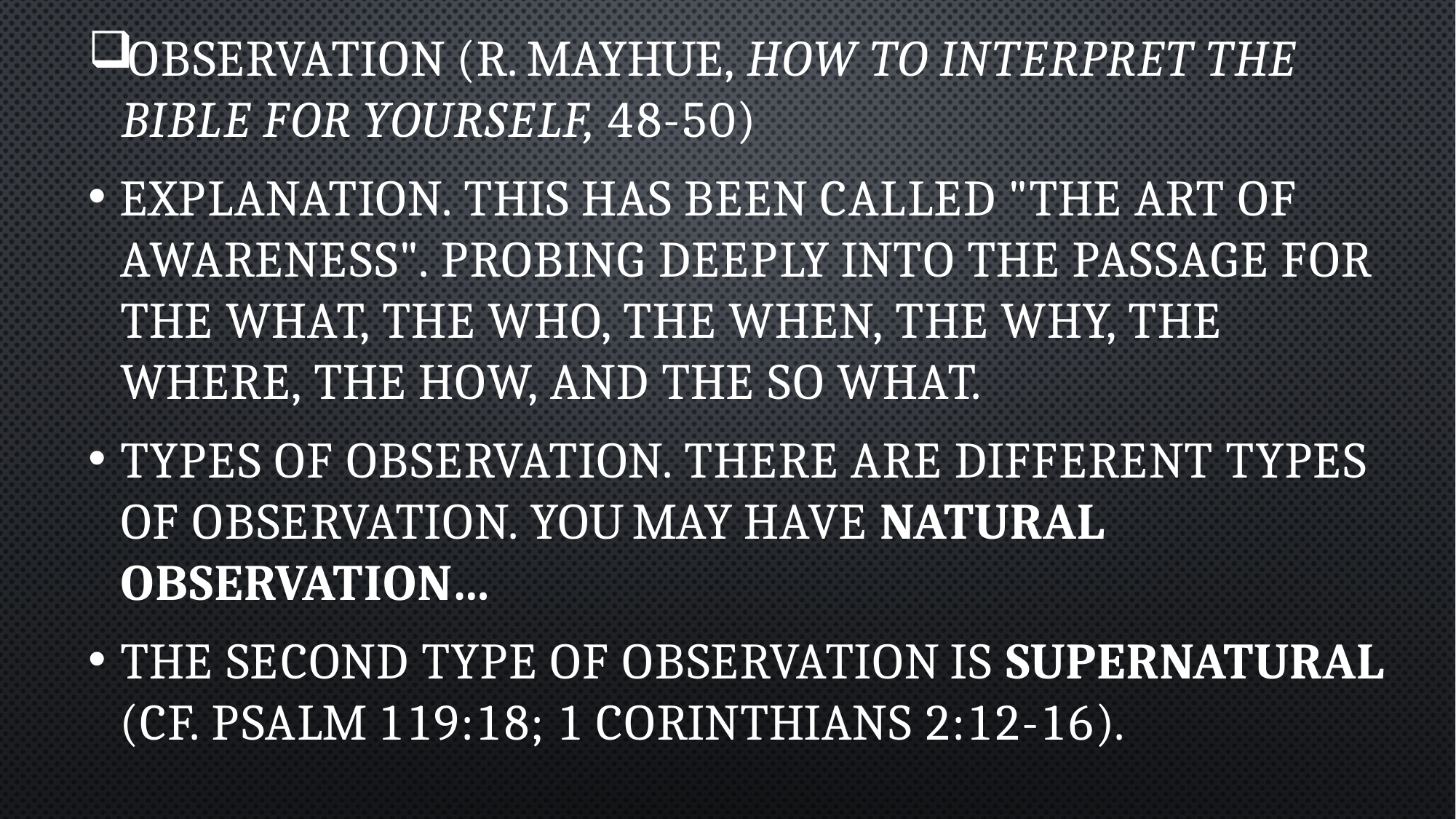

Observation (R. Mayhue, How to interpret the bible for yourself, 48-50)
Explanation. This has been called "the art of awareness". Probing deeply into the passage for the what, the who, the when, the why, the where, the how, and the so what.
Types of Observation. There are different types of observation. You may have natural observation…
The second type of observation is supernatural (cf. Psalm 119:18; 1 Corinthians 2:12-16).